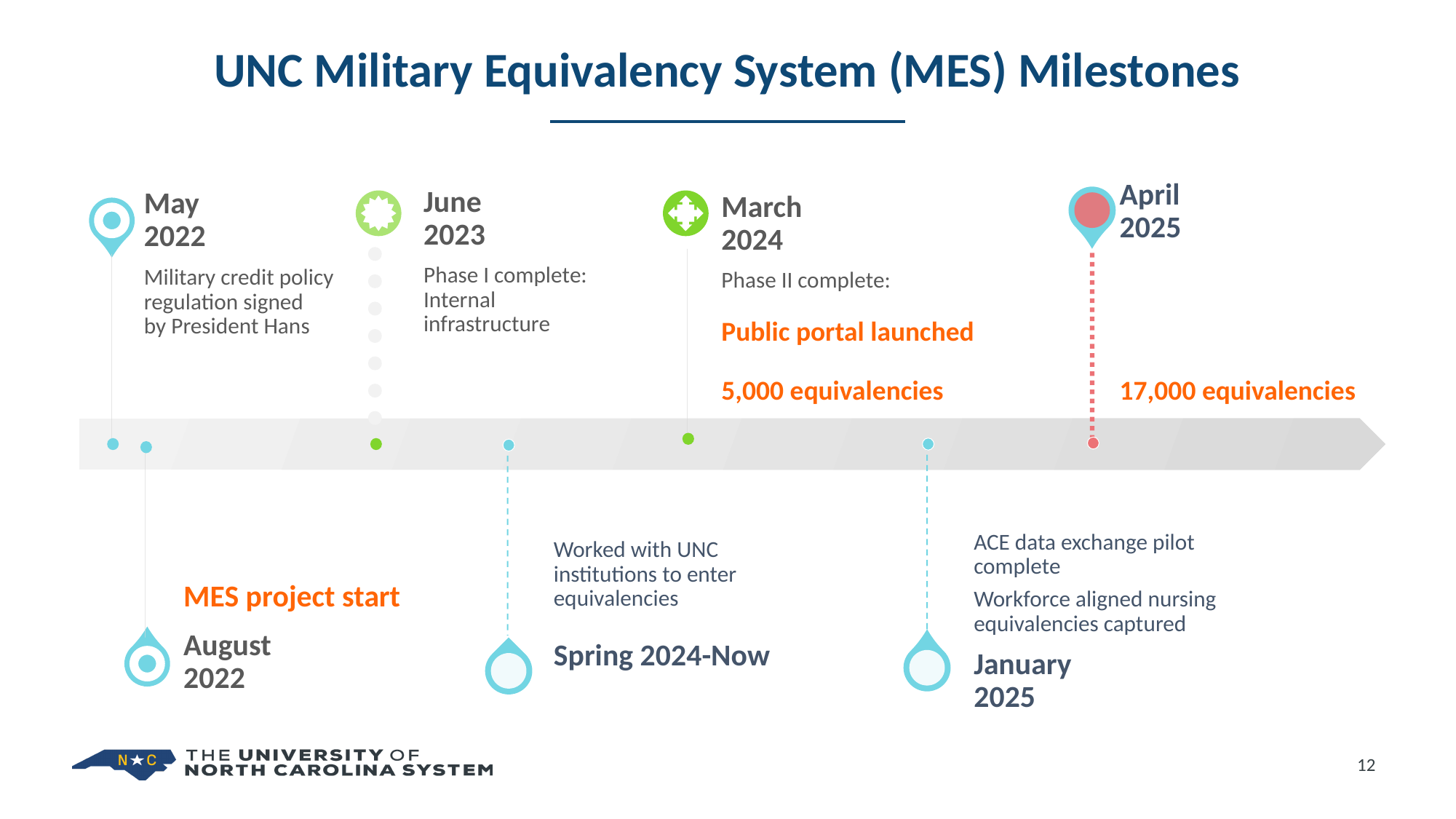

# UNC Military Equivalency System (MES) Milestones
Military credit policy
regulation signed
by President Hans
May
2022
MES project start
August
2022
Phase I complete:
Internal infrastructure
June
2023
Worked with UNC institutions to enter equivalencies
Spring 2024-Now
Phase II complete:
Public portal launched
5,000 equivalencies
March
2024
ACE data exchange pilot complete
Workforce aligned nursing equivalencies captured
January
2025
17,000 equivalencies

April
2025
12